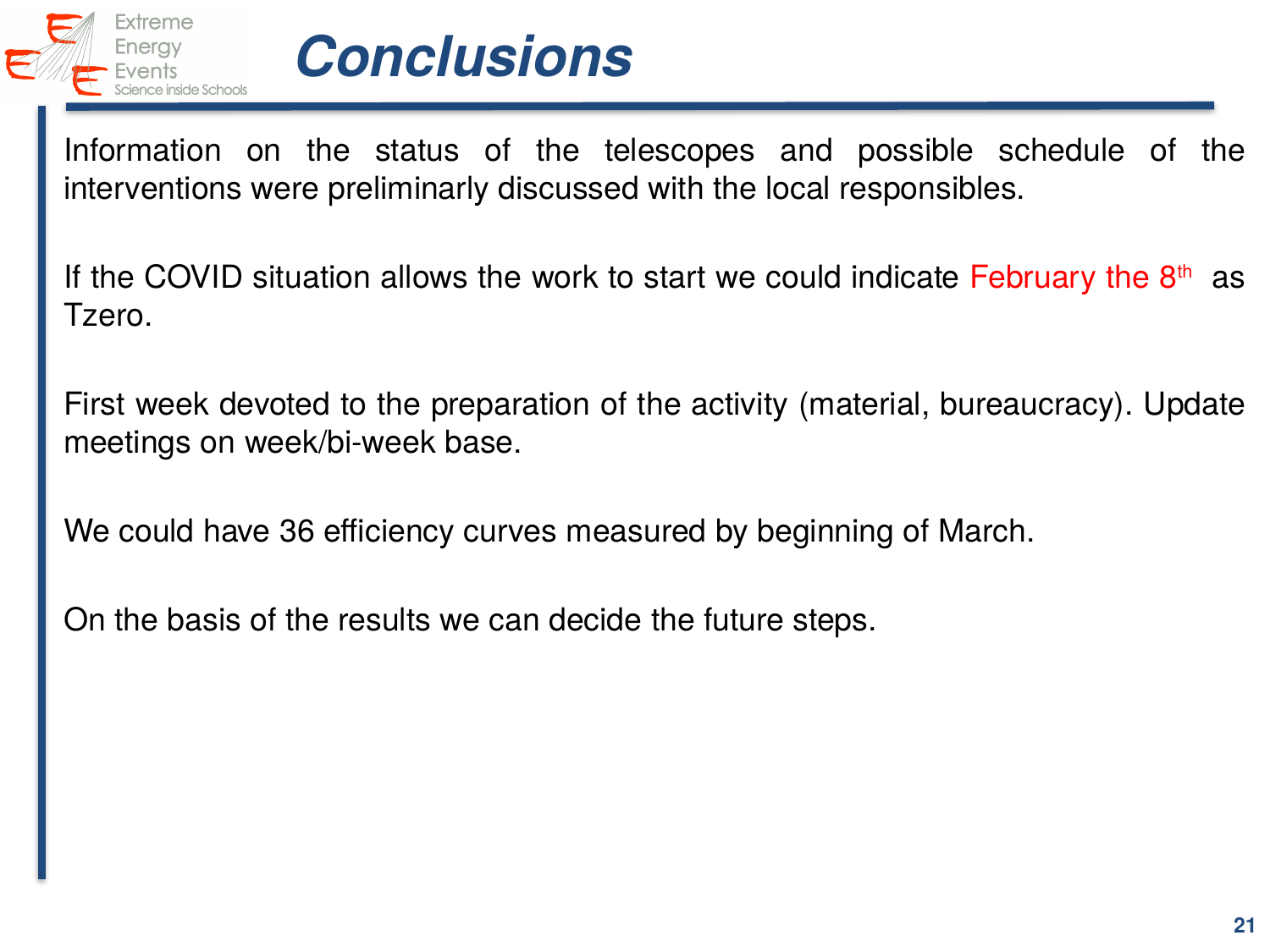

# Conclusions
Information on the status of the telescopes and possible schedule of the interventions were preliminarly discussed with the local responsibles.

If the COVID situation allows the work to start we could indicate February the 8th  as Tzero.

First week devoted to the preparation of the activity (material, bureaucracy). Update meetings on week/bi-week base.

We could have 36 efficiency curves measured by beginning of March.

On the basis of the results we can decide the future steps.

21